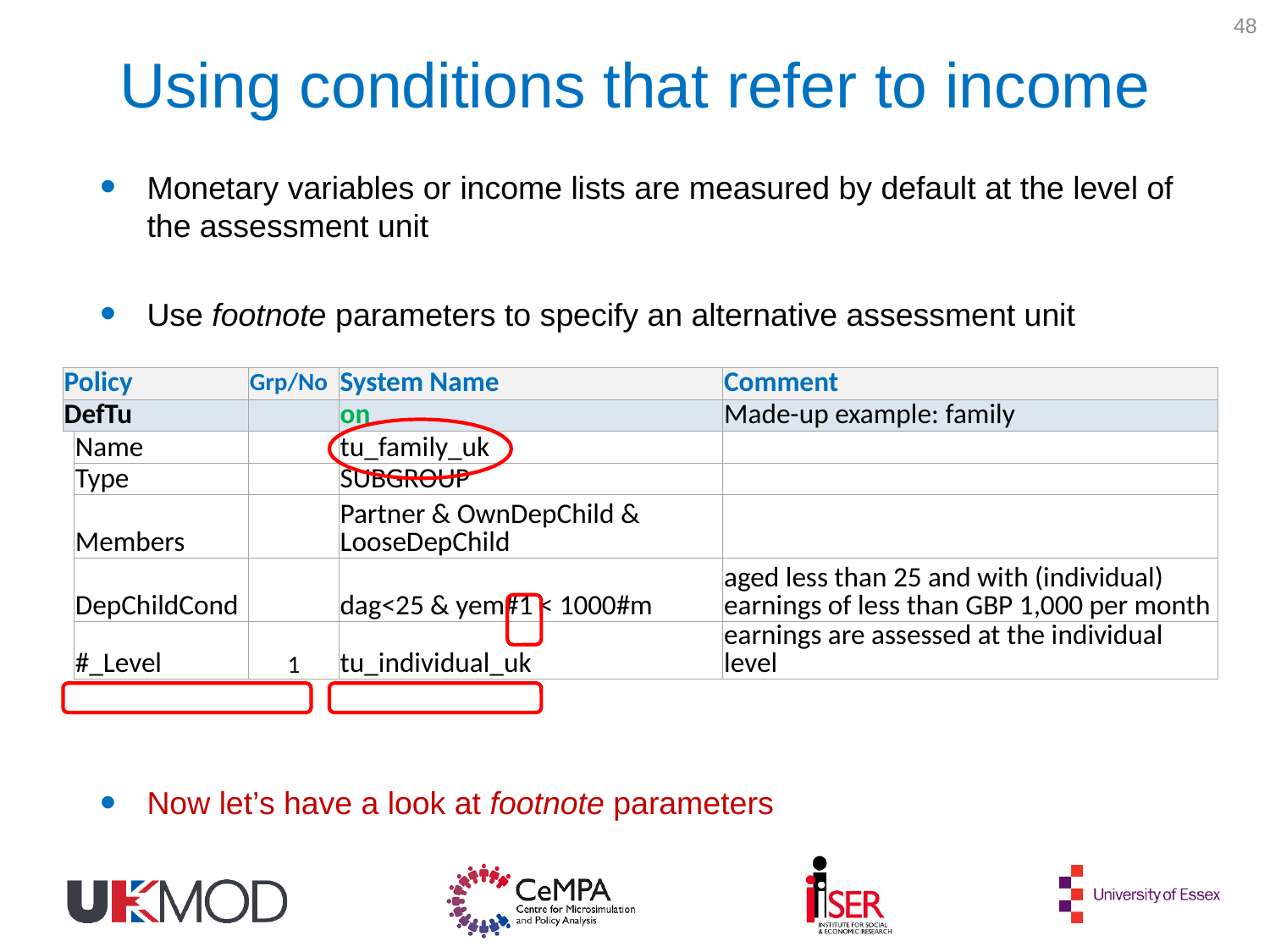

48
Using conditions that refer to income
Monetary variables or income lists are measured by default at the level of the assessment unit

Use footnote parameters to specify an alternative assessment unit

Now let’s have a look at footnote parameters

| Policy |  | Grp/No | System Name | Comment |
| --- | --- | --- | --- | --- |
| DefTu |  |  | on | Made-up example: family |
|  | Name |  | tu\_family\_uk |  |
|  | Type |  | SUBGROUP |  |
|  | Members |  | Partner & OwnDepChild & LooseDepChild |  |
|  | DepChildCond |  | dag<25 & yem#1 < 1000#m | aged less than 25 and with (individual) earnings of less than GBP 1,000 per month |
|  | #\_Level | 1 | tu\_individual\_uk | earnings are assessed at the individual level |